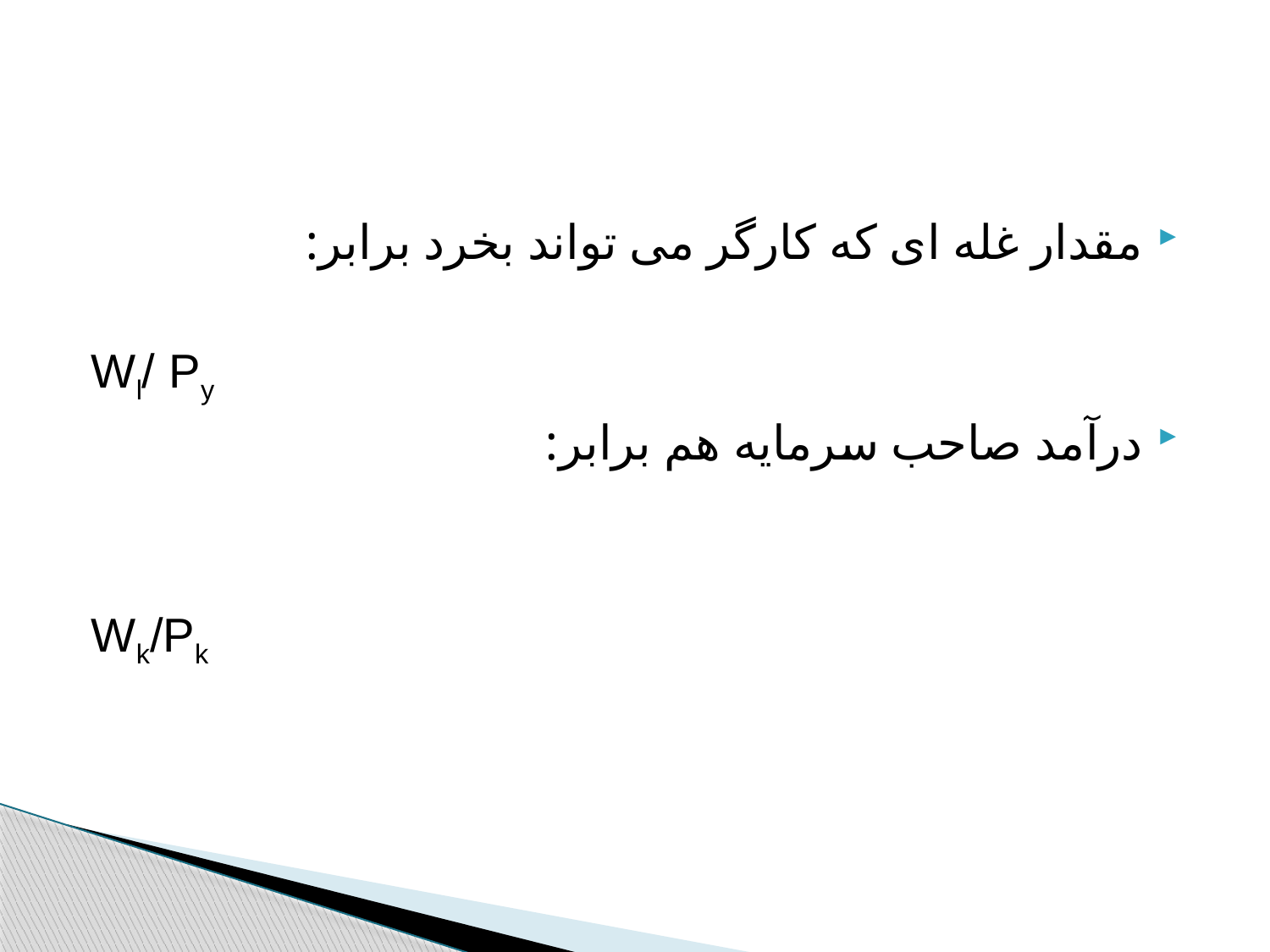

#
مقدار غله ای که کارگر می تواند بخرد برابر:

Wl/ Py
درآمد صاحب سرمایه هم برابر:

Wk/Pk